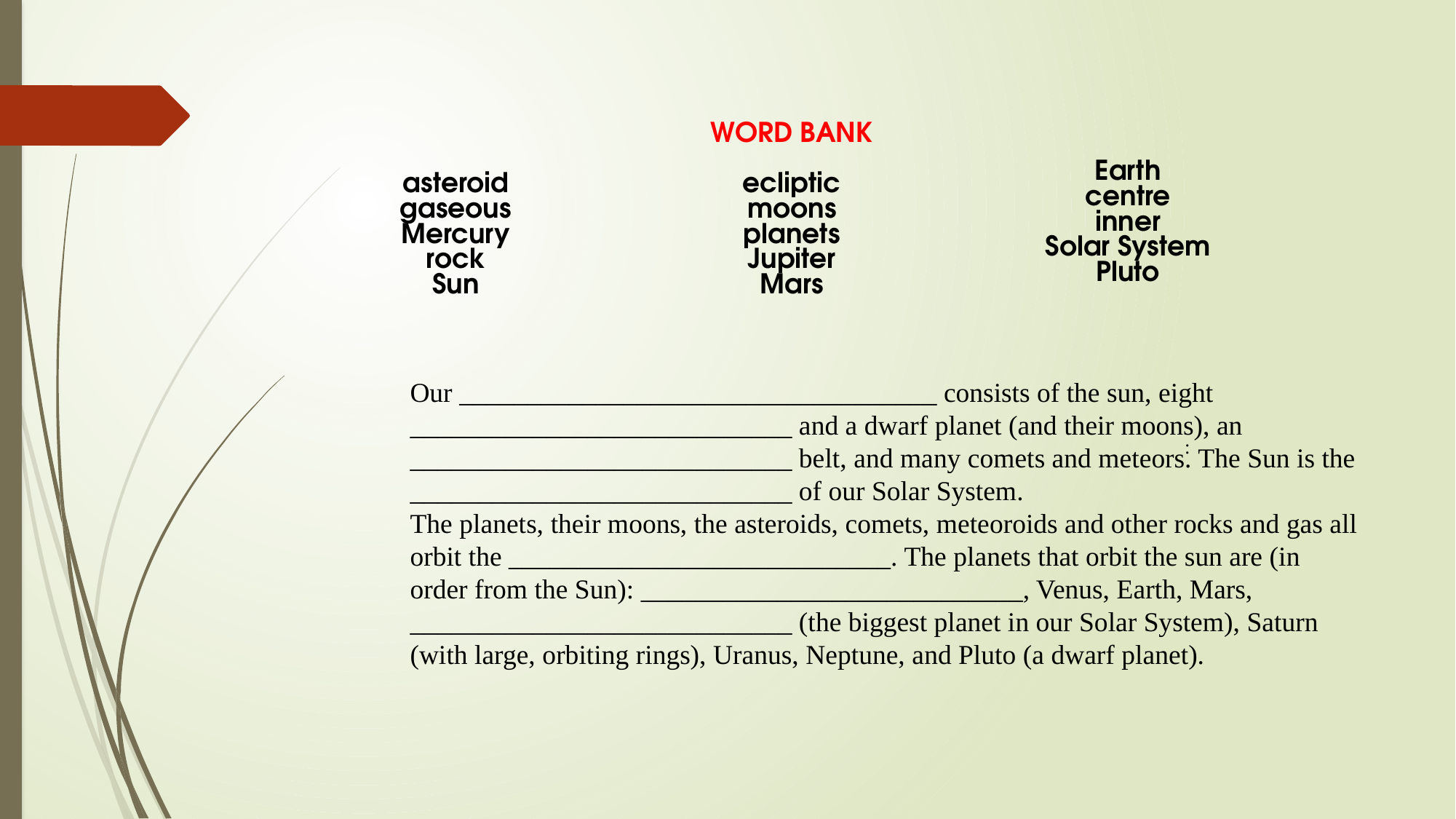

| asteroid gaseous Mercury rock Sun | WORD BANK ecliptic moons planets Jupiter Mars | Earth centre inner Solar System Pluto |
| --- | --- | --- |
Our ___________________________________ consists of the sun, eight ____________________________ and a dwarf planet (and their moons), an ____________________________ belt, and many comets and meteors. The Sun is the ____________________________ of our Solar System.
The planets, their moons, the asteroids, comets, meteoroids and other rocks and gas all orbit the ____________________________. The planets that orbit the sun are (in order from the Sun): ____________________________, Venus, Earth, Mars, ____________________________ (the biggest planet in our Solar System), Saturn (with large, orbiting rings), Uranus, Neptune, and Pluto (a dwarf planet).
: